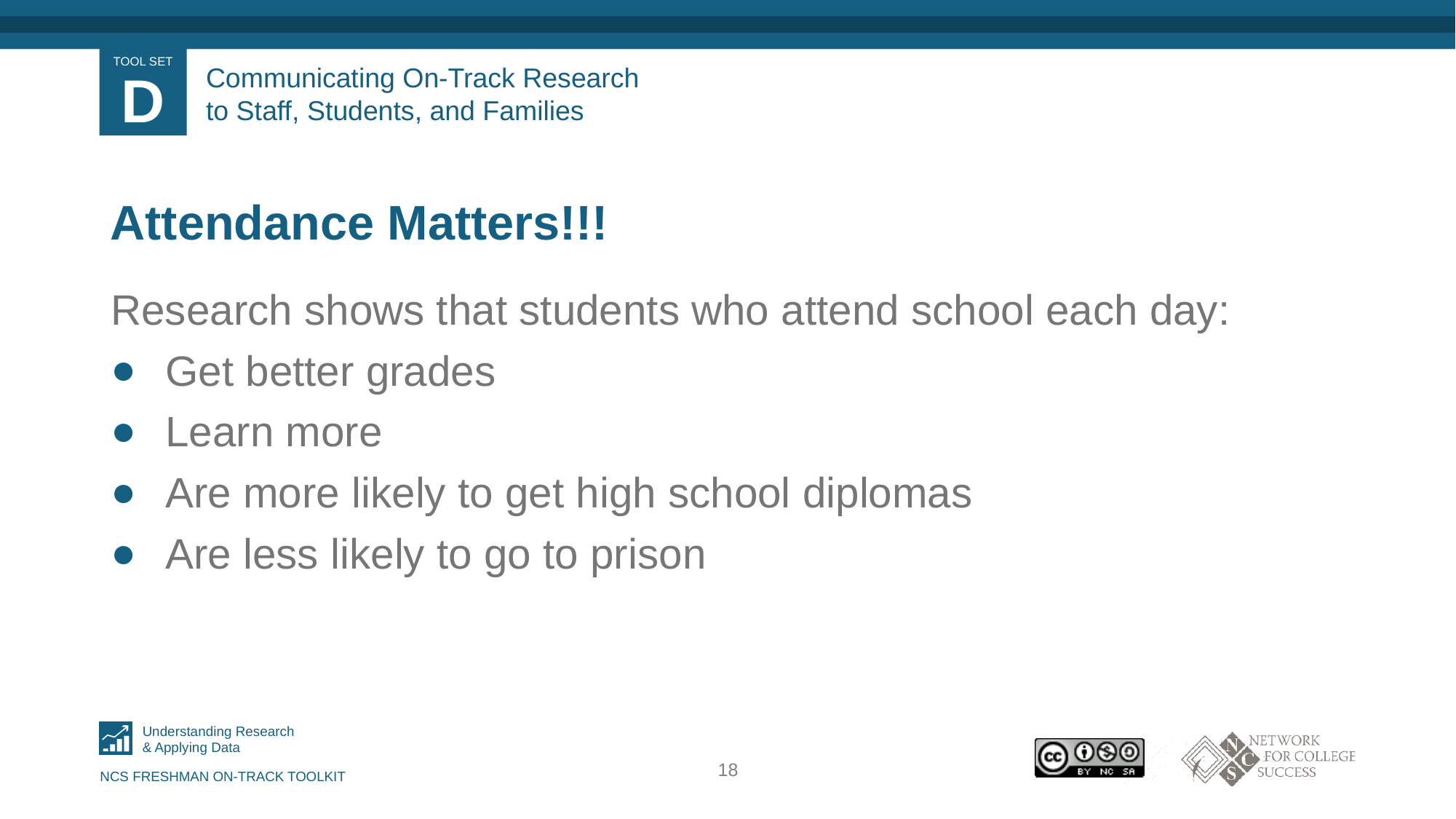

# Communicating On-Track Research to Staff, Students, and Families
Attendance Matters!!!
Research shows that students who attend school each day:
Get better grades
Learn more
Are more likely to get high school diplomas
Are less likely to go to prison